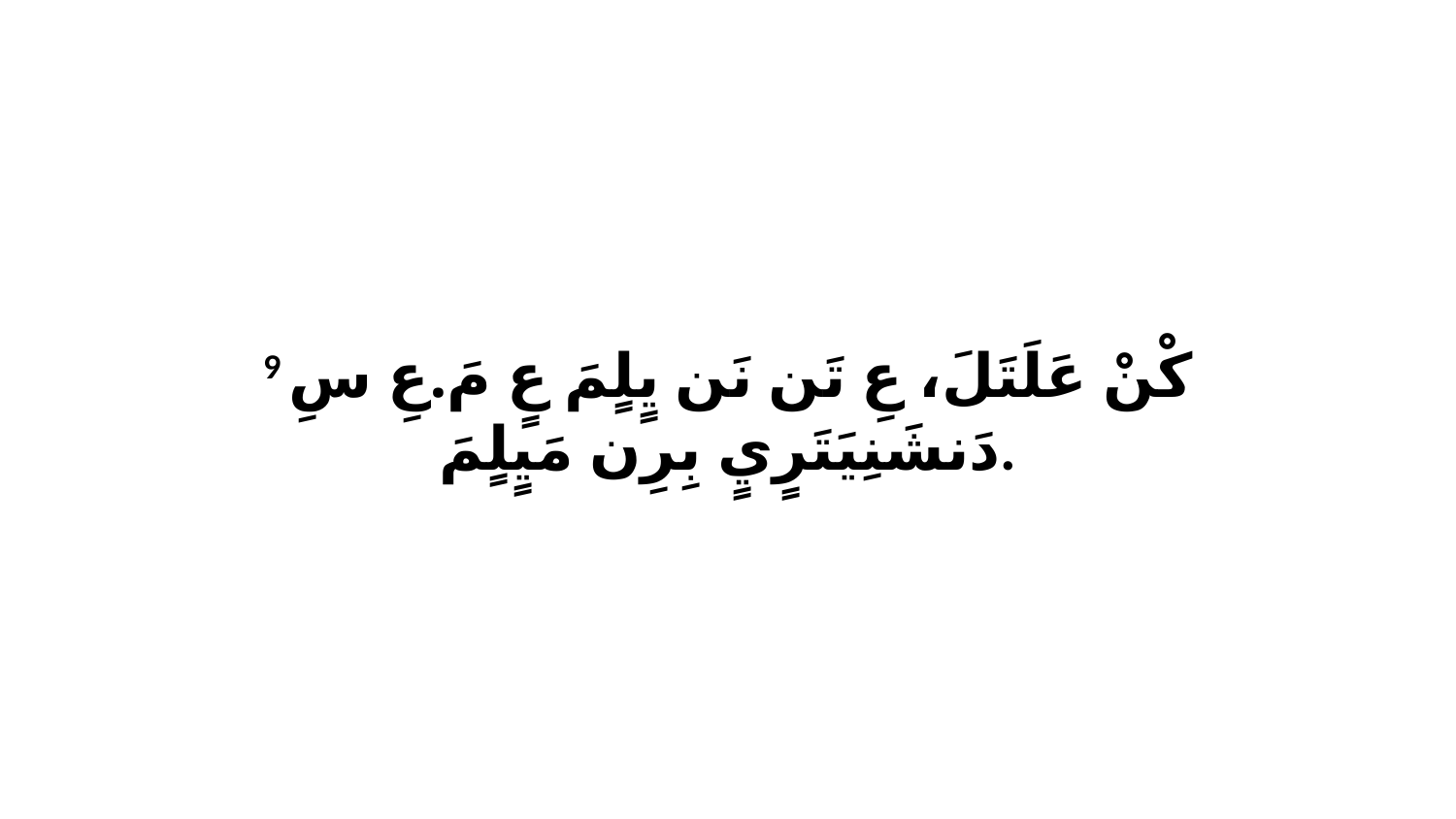

9 كْنْ عَلَتَلَ، عِ تَن نَن يٍلٍمَ عٍ مَ.عِ سِ دَنشَنِيَتَرٍيٍ بِرِن مَيٍلٍمَ.